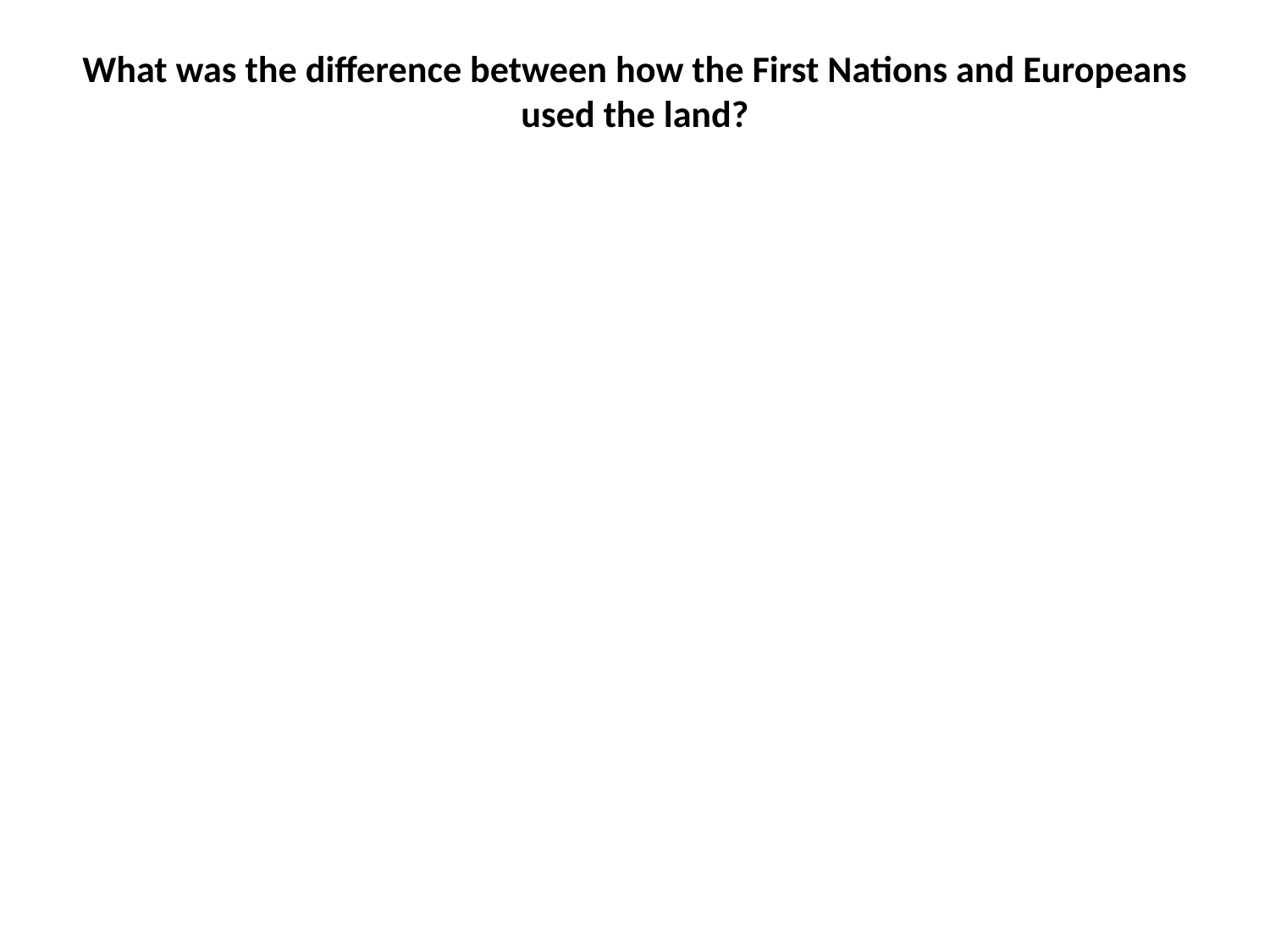

# What was the difference between how the First Nations and Europeans used the land?